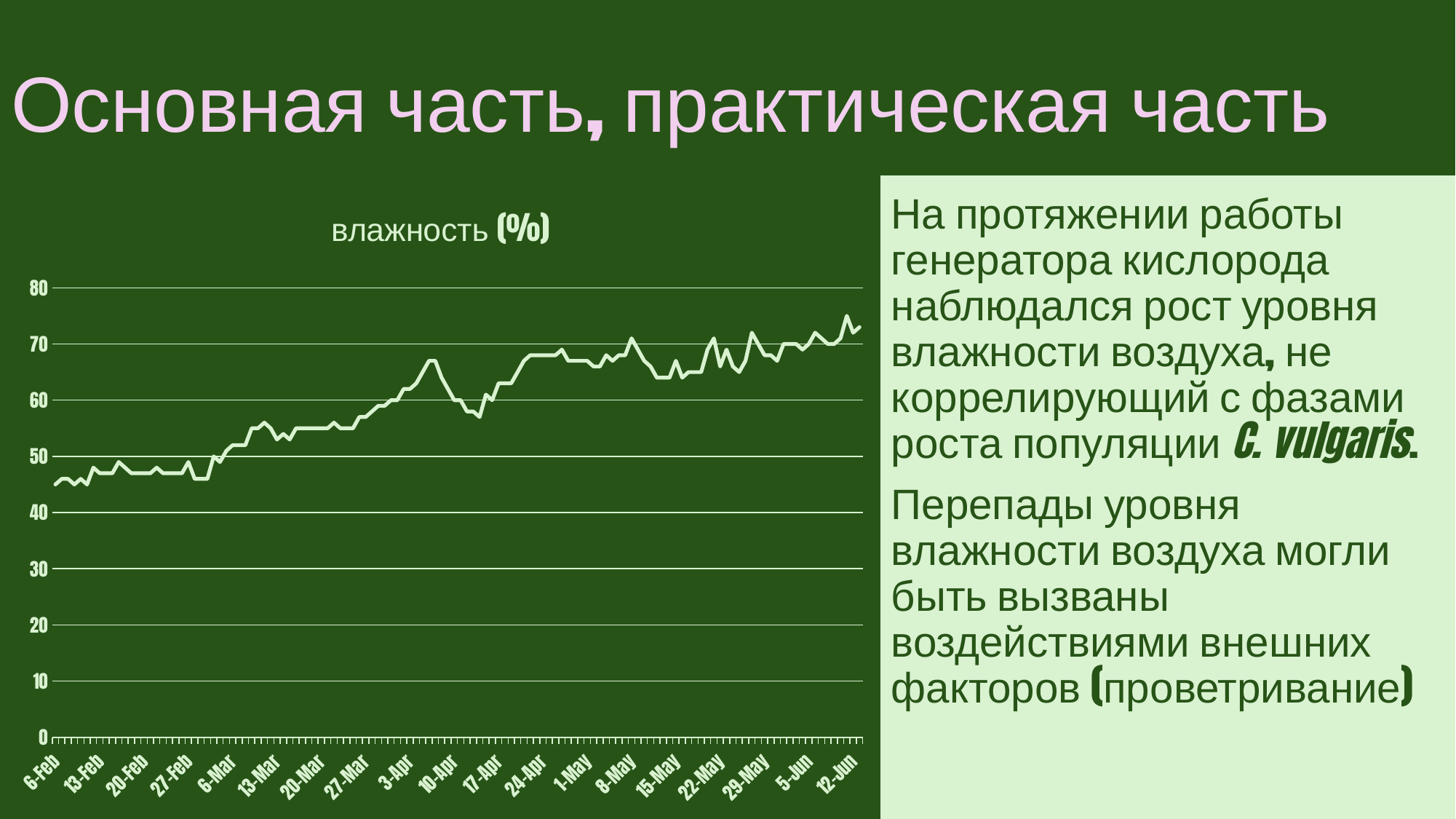

# Основная часть, практическая часть

### Chart:

| Category | влажность (%) |
|---|---|
| 45694 | 45.0 |
| 45695 | 46.0 |
| 45696 | 46.0 |
| 45697 | 45.0 |
| 45698 | 46.0 |
| 45699 | 45.0 |
| 45700 | 48.0 |
| 45701 | 47.0 |
| 45702 | 47.0 |
| 45703 | 47.0 |
| 45704 | 49.0 |
| 45705 | 48.0 |
| 45706 | 47.0 |
| 45707 | 47.0 |
| 45708 | 47.0 |
| 45709 | 47.0 |
| 45710 | 48.0 |
| 45711 | 47.0 |
| 45712 | 47.0 |
| 45713 | 47.0 |
| 45714 | 47.0 |
| 45715 | 49.0 |
| 45716 | 46.0 |
| 45717 | 46.0 |
| 45718 | 46.0 |
| 45719 | 50.0 |
| 45720 | 49.0 |
| 45721 | 51.0 |
| 45722 | 52.0 |
| 45723 | 52.0 |
| 45724 | 52.0 |
| 45725 | 55.0 |
| 45726 | 55.0 |
| 45727 | 56.0 |
| 45728 | 55.0 |
| 45729 | 53.0 |
| 45730 | 54.0 |
| 45731 | 53.0 |
| 45732 | 55.0 |
| 45733 | 55.0 |
| 45734 | 55.0 |
| 45735 | 55.0 |
| 45736 | 55.0 |
| 45737 | 55.0 |
| 45738 | 56.0 |
| 45739 | 55.0 |
| 45740 | 55.0 |
| 45741 | 55.0 |
| 45742 | 57.0 |
| 45743 | 57.0 |
| 45744 | 58.0 |
| 45745 | 59.0 |
| 45746 | 59.0 |
| 45747 | 60.0 |
| 45748 | 60.0 |
| 45749 | 62.0 |
| 45750 | 62.0 |
| 45751 | 63.0 |
| 45752 | 65.0 |
| 45753 | 67.0 |
| 45754 | 67.0 |
| 45755 | 64.0 |
| 45756 | 62.0 |
| 45757 | 60.0 |
| 45758 | 60.0 |
| 45759 | 58.0 |
| 45760 | 58.0 |
| 45761 | 57.0 |
| 45762 | 61.0 |
| 45763 | 60.0 |
| 45764 | 63.0 |
| 45765 | 63.0 |
| 45766 | 63.0 |
| 45767 | 65.0 |
| 45768 | 67.0 |
| 45769 | 68.0 |
| 45770 | 68.0 |
| 45771 | 68.0 |
| 45772 | 68.0 |
| 45773 | 68.0 |
| 45774 | 69.0 |
| 45775 | 67.0 |
| 45776 | 67.0 |
| 45777 | 67.0 |
| 45778 | 67.0 |
| 45779 | 66.0 |
| 45780 | 66.0 |
| 45781 | 68.0 |
| 45782 | 67.0 |
| 45783 | 68.0 |
| 45784 | 68.0 |
| 45785 | 71.0 |
| 45786 | 69.0 |
| 45787 | 67.0 |
| 45788 | 66.0 |
| 45789 | 64.0 |
| 45790 | 64.0 |
| 45791 | 64.0 |
| 45792 | 67.0 |
| 45793 | 64.0 |
| 45794 | 65.0 |
| 45795 | 65.0 |
| 45796 | 65.0 |
| 45797 | 69.0 |
| 45798 | 71.0 |
| 45799 | 66.0 |
| 45800 | 69.0 |
| 45801 | 66.0 |
| 45802 | 65.0 |
| 45803 | 67.0 |
| 45804 | 72.0 |
| 45805 | 70.0 |
| 45806 | 68.0 |
| 45807 | 68.0 |
| 45808 | 67.0 |
| 45809 | 70.0 |
| 45810 | 70.0 |
| 45811 | 70.0 |
| 45812 | 69.0 |
| 45813 | 70.0 |
| 45814 | 72.0 |
| 45815 | 71.0 |
| 45816 | 70.0 |
| 45817 | 70.0 |
| 45818 | 71.0 |
| 45819 | 75.0 |
| 45820 | 72.0 |
| 45821 | 73.0 |
|  | None |
|  | None |
|  | None |
|  | None |
|  | None |
|  | None |
|  | None |
|  | None |
|  | None |
|  | None |
|  | None |
|  | None |
|  | None |
|  | None |
|  | None |
|  | None |
|  | None |
|  | None |
|  | None |
|  | None |
|  | None |
|  | None |
|  | None |
|  | None |
|  | None |
|  | None |
|  | None |
|  | None |
|  | None |
На протяжении работы генератора кислорода наблюдался рост уровня влажности воздуха, не коррелирующий с фазами роста популяции C. vulgaris.
Перепады уровня влажности воздуха могли быть вызваны воздействиями внешних факторов (проветривание)